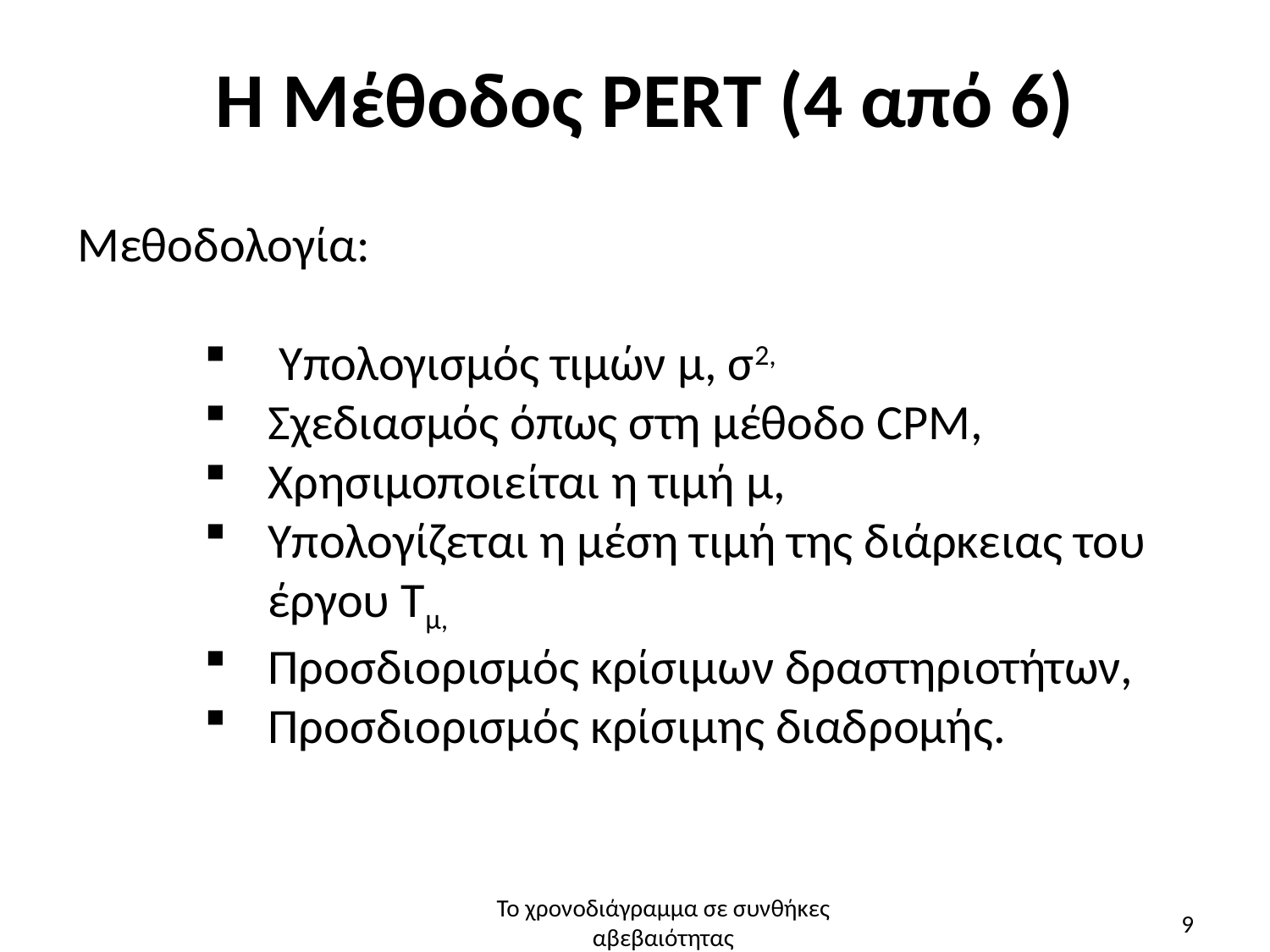

# Η Μέθοδος PERT (4 από 6)
Μεθοδολογία:

 Υπολογισμός τιμών μ, σ2,
Σχεδιασμός όπως στη μέθοδο CPM,
Χρησιμοποιείται η τιμή μ,
Υπολογίζεται η μέση τιμή της διάρκειας του έργου Τμ,
Προσδιορισμός κρίσιμων δραστηριοτήτων,
Προσδιορισμός κρίσιμης διαδρομής.

Το χρονοδιάγραμμα σε συνθήκες αβεβαιότητας
9